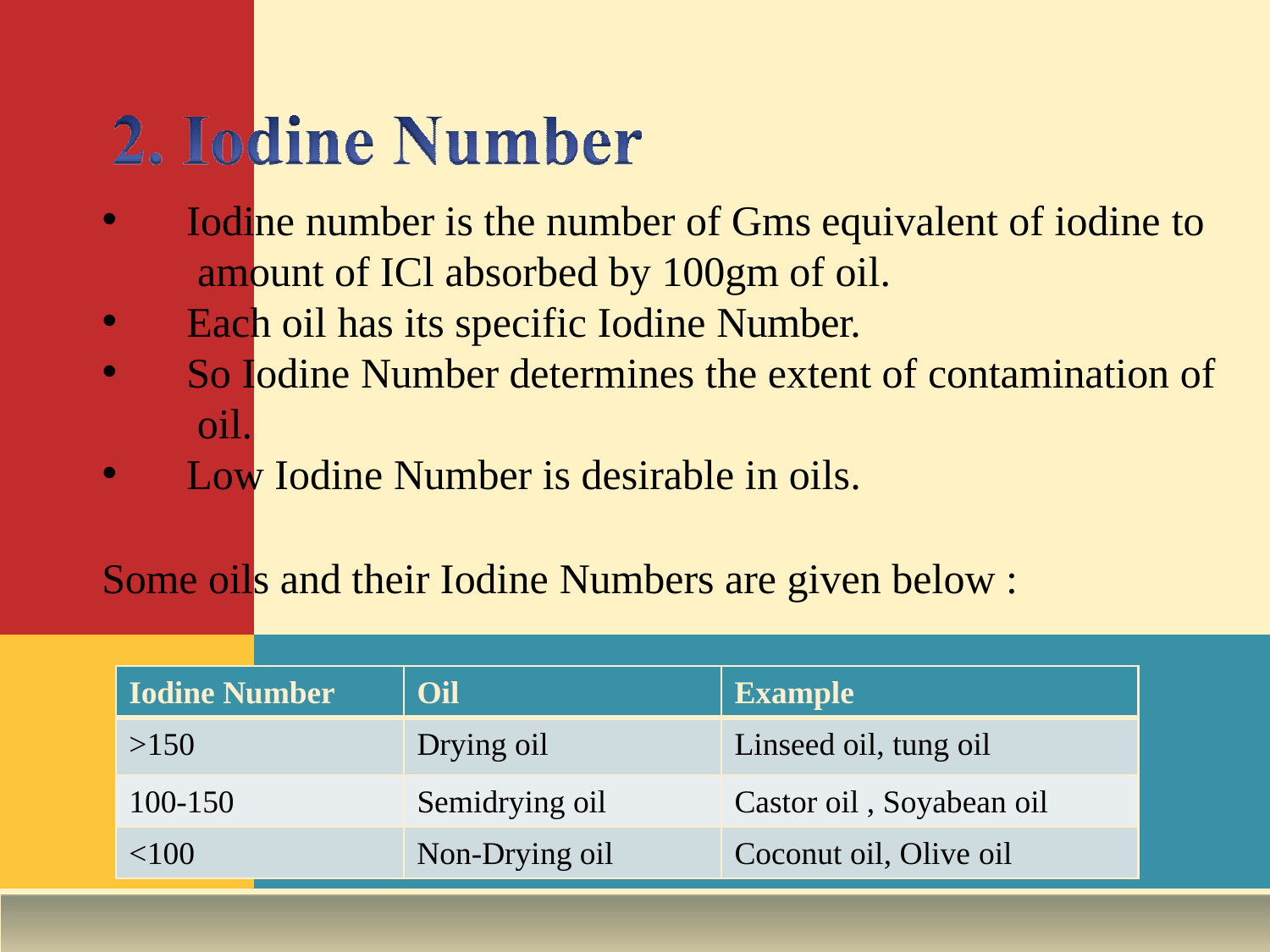

Iodine number is the number of Gms equivalent of iodine to  amount of ICl absorbed by 100gm of oil.
Each oil has its specific Iodine Number.
So Iodine Number determines the extent of contamination of  oil.
Low Iodine Number is desirable in oils.

Some oils and their Iodine Numbers are given below :

Iodine Number
Oil
Example

>150
Drying oil
Linseed oil, tung oil

100-150
Semidrying oil
Castor oil , Soyabean oil

<100
Non-Drying oil
Coconut oil, Olive oil